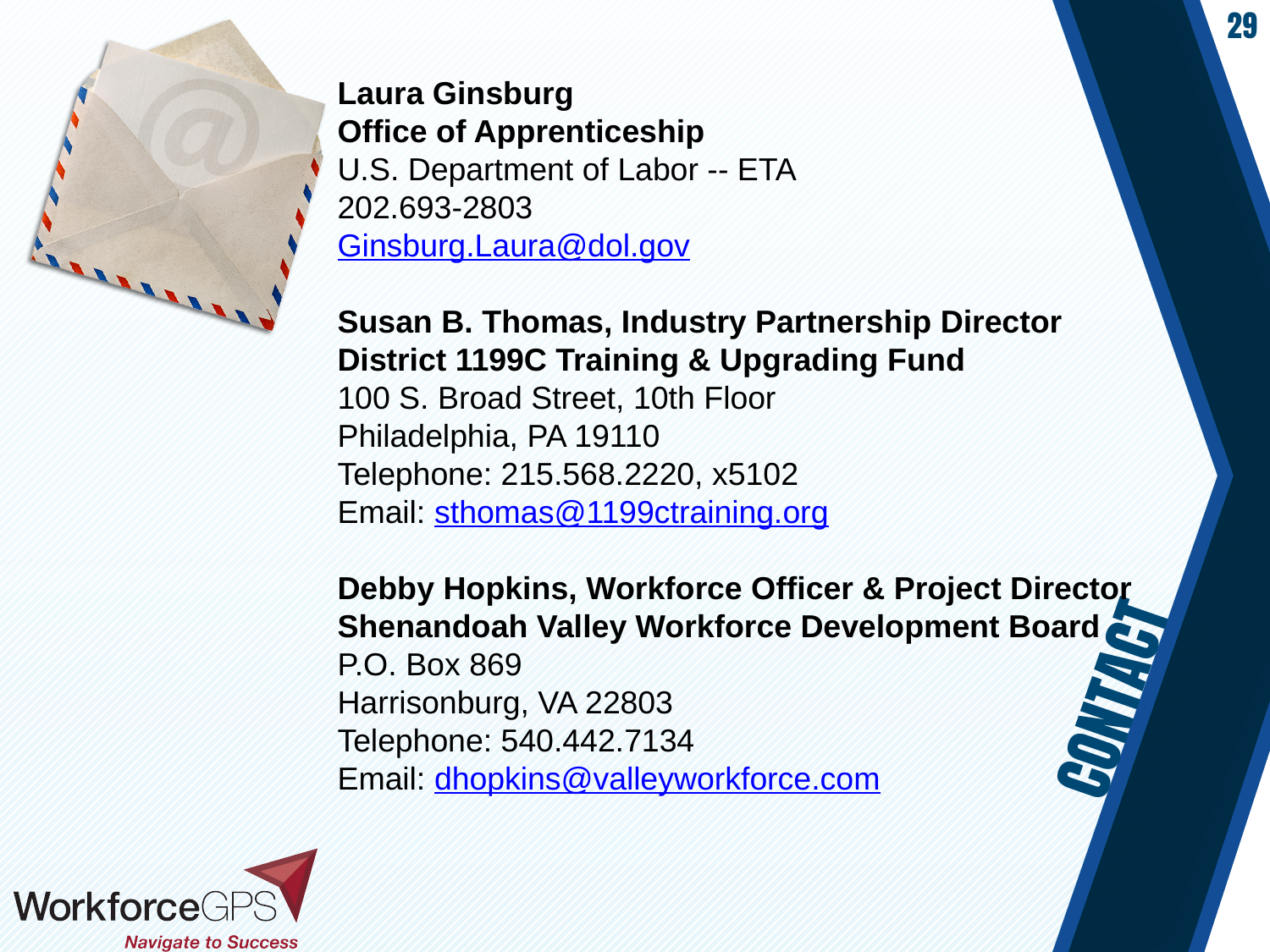

Laura Ginsburg
Office of Apprenticeship
U.S. Department of Labor -- ETA
202.693-2803
Ginsburg.Laura@dol.gov

Susan B. Thomas, Industry Partnership Director
District 1199C Training & Upgrading Fund
100 S. Broad Street, 10th Floor
Philadelphia, PA 19110
Telephone: 215.568.2220, x5102
Email: sthomas@1199ctraining.org

Debby Hopkins, Workforce Officer & Project Director
Shenandoah Valley Workforce Development Board
P.O. Box 869
Harrisonburg, VA 22803
Telephone: 540.442.7134
Email: dhopkins@valleyworkforce.com